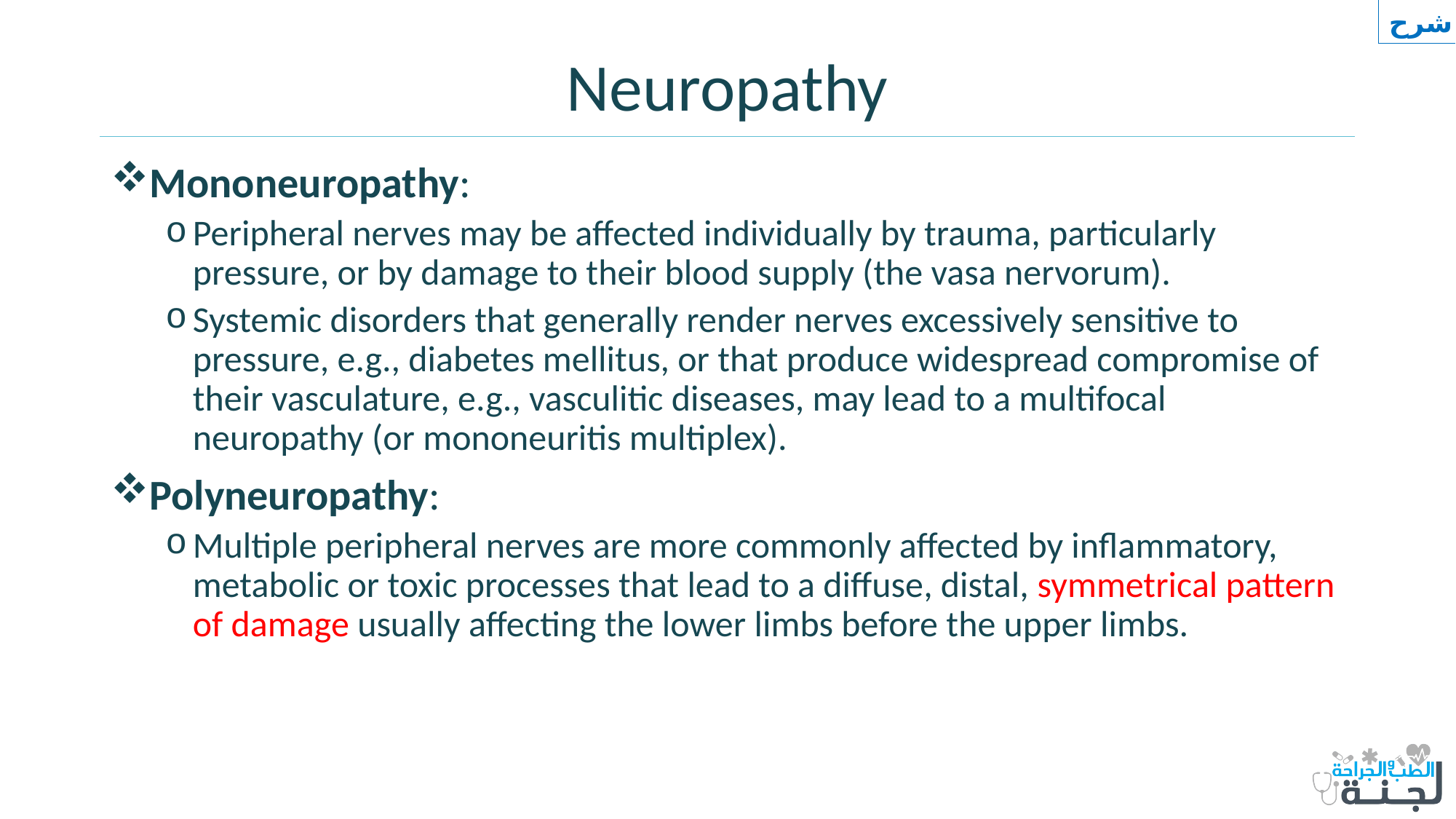

شرح
# Neuropathy
Mononeuropathy:
Peripheral nerves may be affected individually by trauma, particularly pressure, or by damage to their blood supply (the vasa nervorum).
Systemic disorders that generally render nerves excessively sensitive to pressure, e.g., diabetes mellitus, or that produce widespread compromise of their vasculature, e.g., vasculitic diseases, may lead to a multifocal neuropathy (or mononeuritis multiplex).
Polyneuropathy:
Multiple peripheral nerves are more commonly affected by inflammatory, metabolic or toxic processes that lead to a diffuse, distal, symmetrical pattern of damage usually affecting the lower limbs before the upper limbs.